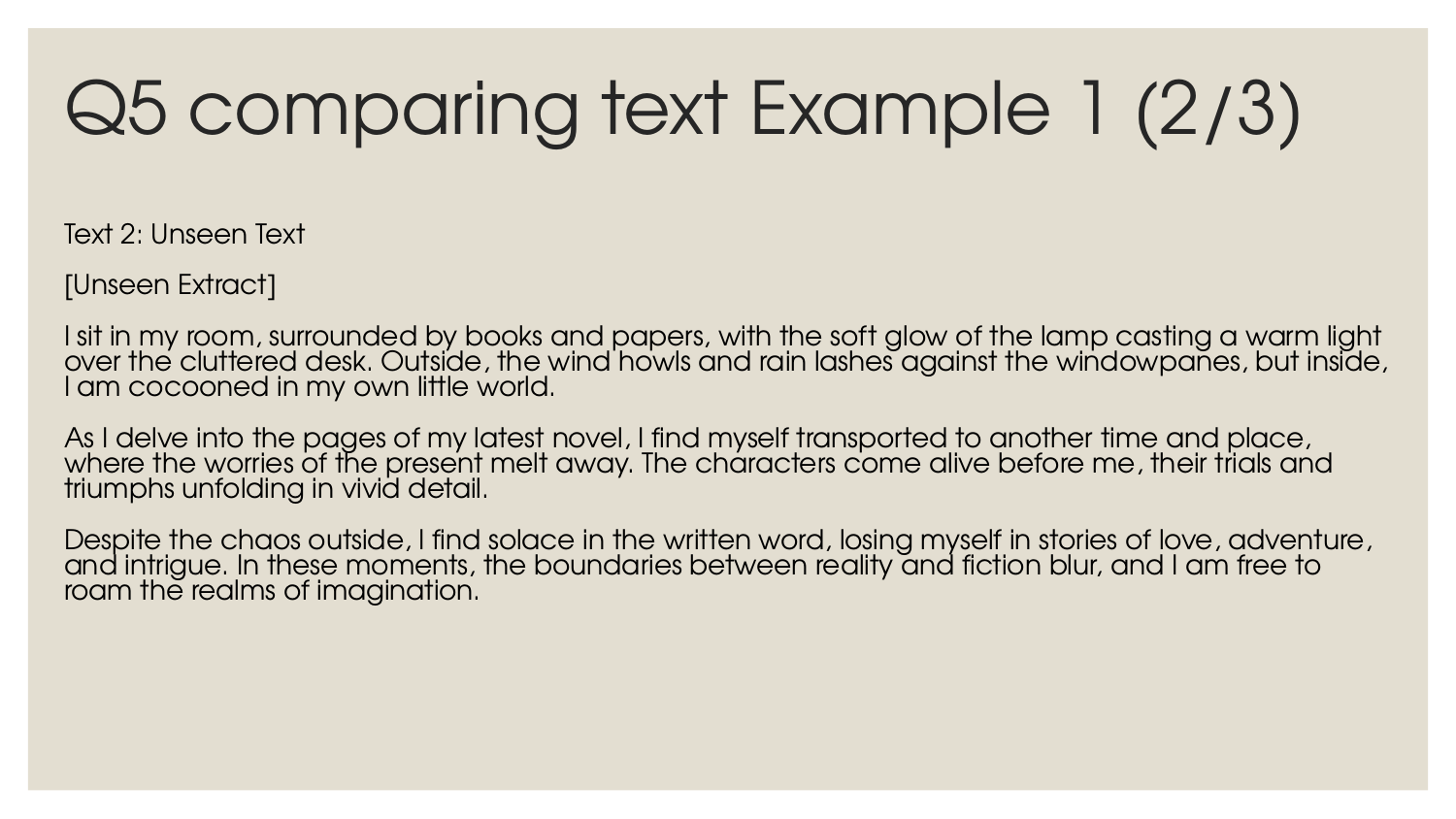

# Q5 comparing text Example 1 (2/3)

Text 2: Unseen Text

[Unseen Extract]

I sit in my room, surrounded by books and papers, with the soft glow of the lamp casting a warm light over the cluttered desk. Outside, the wind howls and rain lashes against the windowpanes, but inside, I am cocooned in my own little world.

As I delve into the pages of my latest novel, I find myself transported to another time and place, where the worries of the present melt away. The characters come alive before me, their trials and triumphs unfolding in vivid detail.

Despite the chaos outside, I find solace in the written word, losing myself in stories of love, adventure, and intrigue. In these moments, the boundaries between reality and fiction blur, and I am free to roam the realms of imagination.